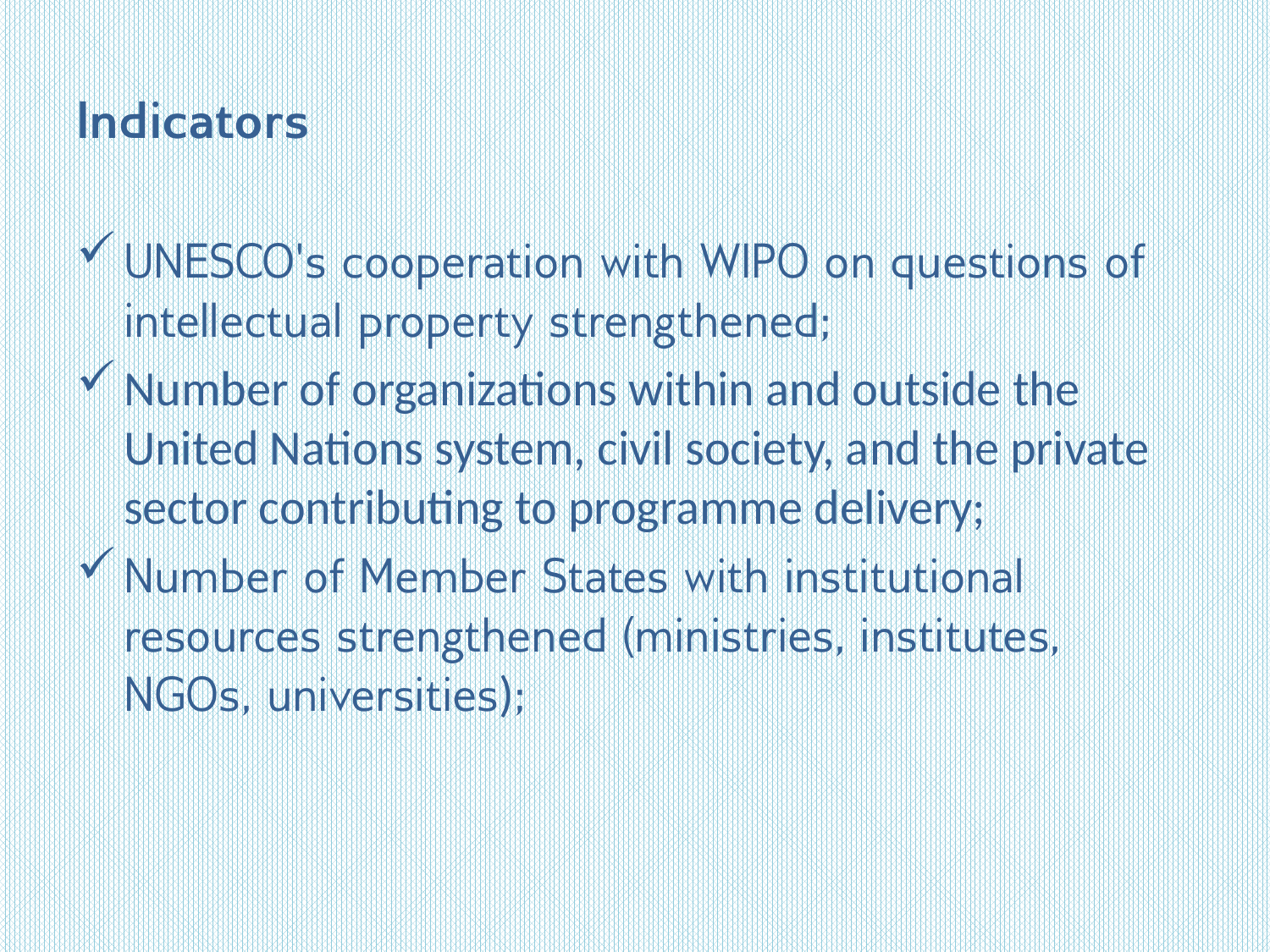

# Indicators
UNESCO's cooperation with WIPO on questions of intellectual property strengthened;
Number of organizations within and outside the United Nations system, civil society, and the private sector contributing to programme delivery;
Number of Member States with institutional resources strengthened (ministries, institutes, NGOs, universities);